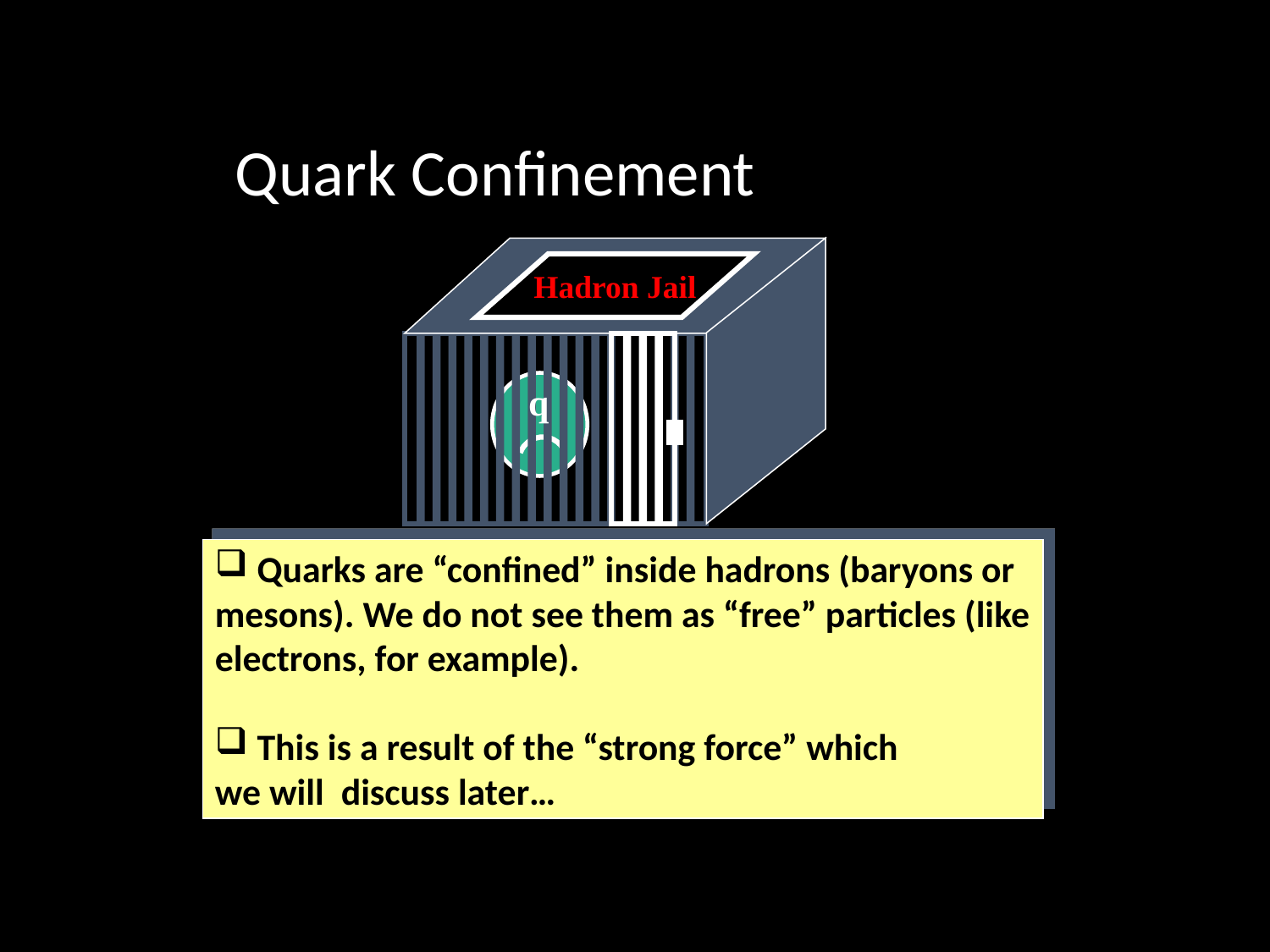

# Quark Confinement

Hadron Jail

q

 Quarks are “confined” inside hadrons (baryons or
mesons). We do not see them as “free” particles (like
electrons, for example).
 This is a result of the “strong force” which
we will  discuss later…